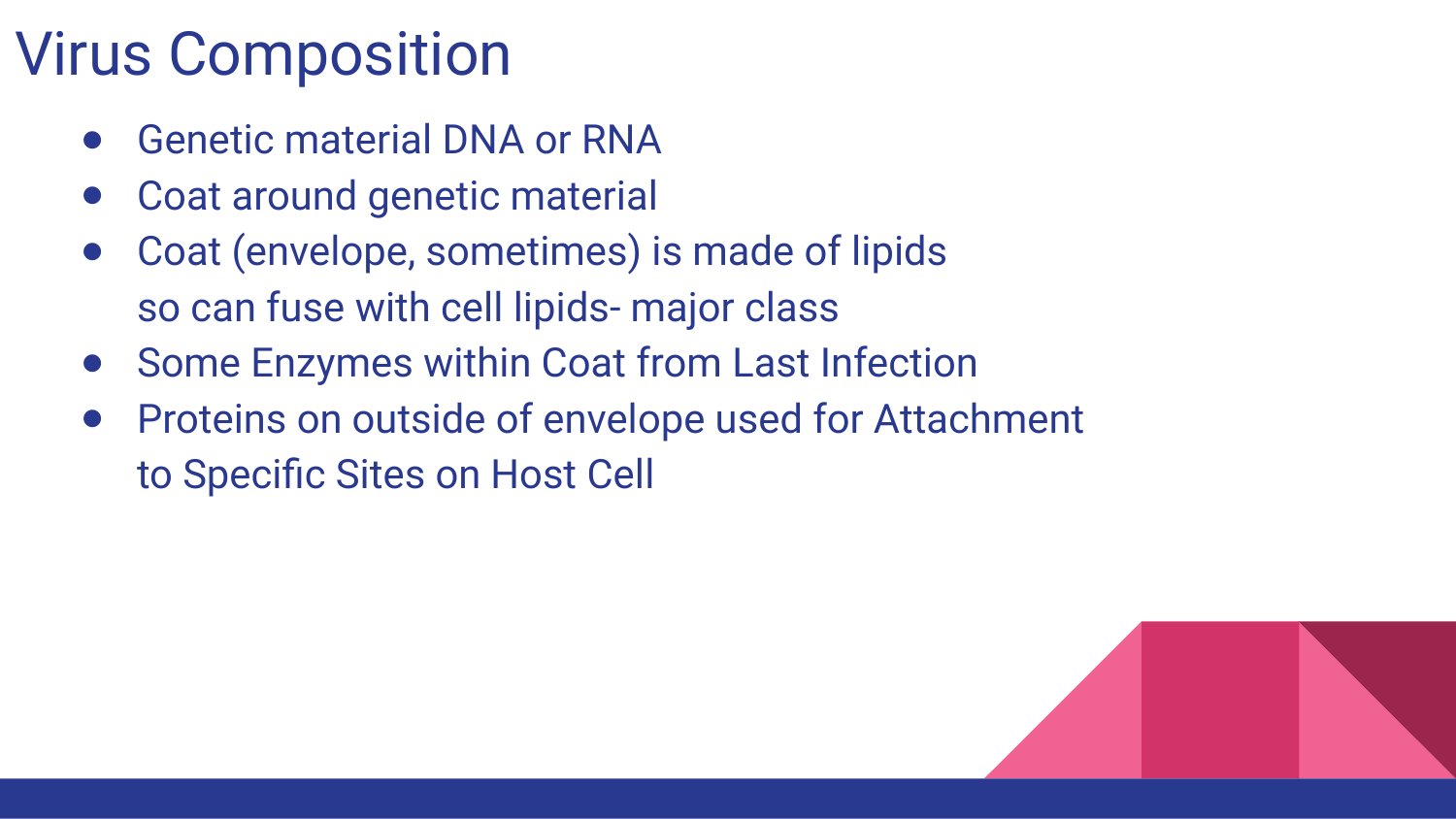

# Virus Composition
Genetic material DNA or RNA
Coat around genetic material
Coat (envelope, sometimes) is made of lipids
so can fuse with cell lipids- major class
Some Enzymes within Coat from Last Infection
Proteins on outside of envelope used for Attachment
to Specific Sites on Host Cell